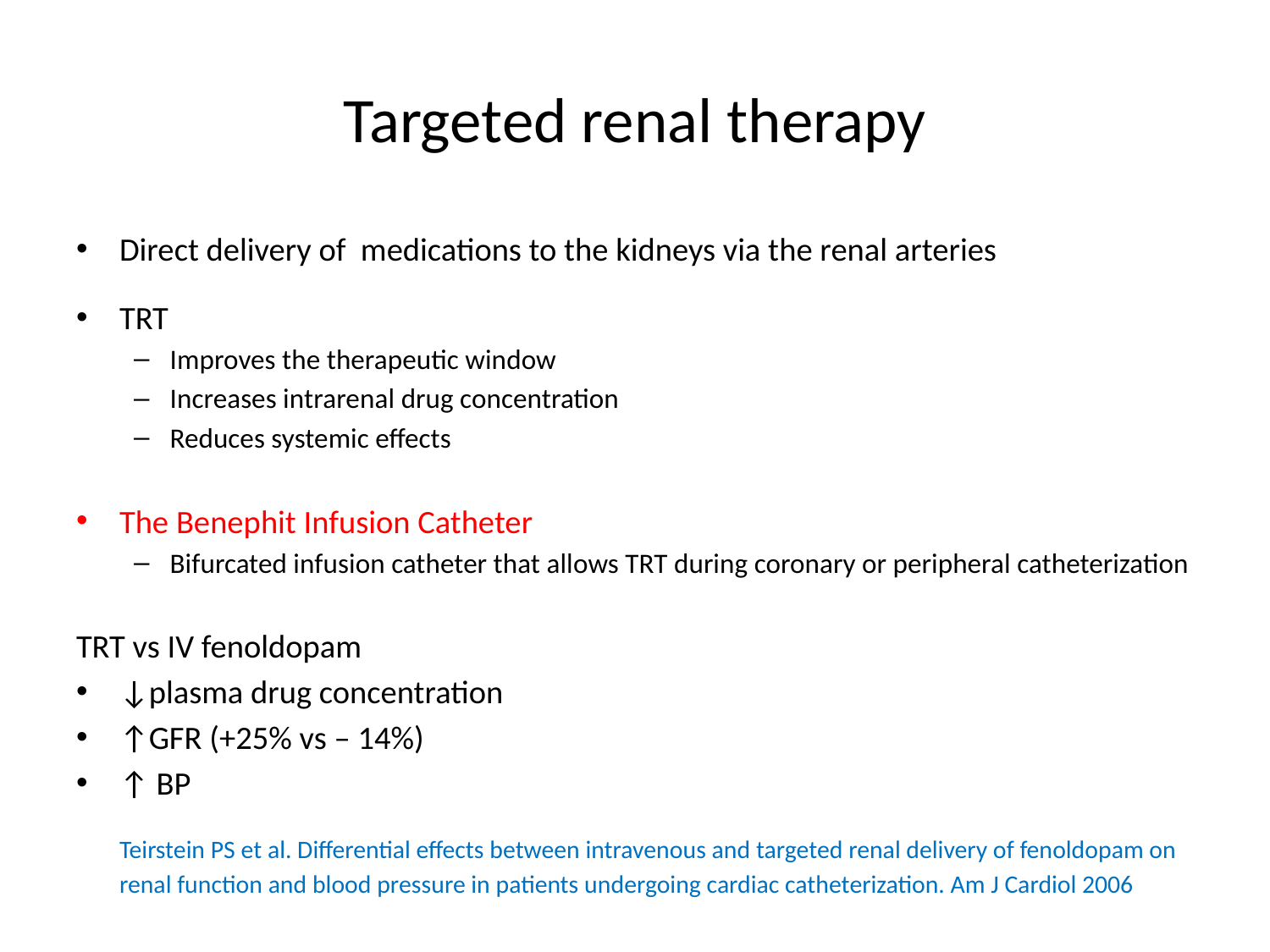

# Targeted renal therapy
Direct delivery of  medications to the kidneys via the renal arteries

TRT
Improves the therapeutic window
Increases intrarenal drug concentration
Reduces systemic effects

The Benephit Infusion Catheter
Bifurcated infusion catheter that allows TRT during coronary or peripheral catheterization

TRT vs IV fenoldopam
↓plasma drug concentration
↑GFR (+25% vs – 14%)
↑ BP
	Teirstein PS et al. Differential effects between intravenous and targeted renal delivery of fenoldopam on renal function and blood pressure in patients undergoing cardiac catheterization. Am J Cardiol 2006